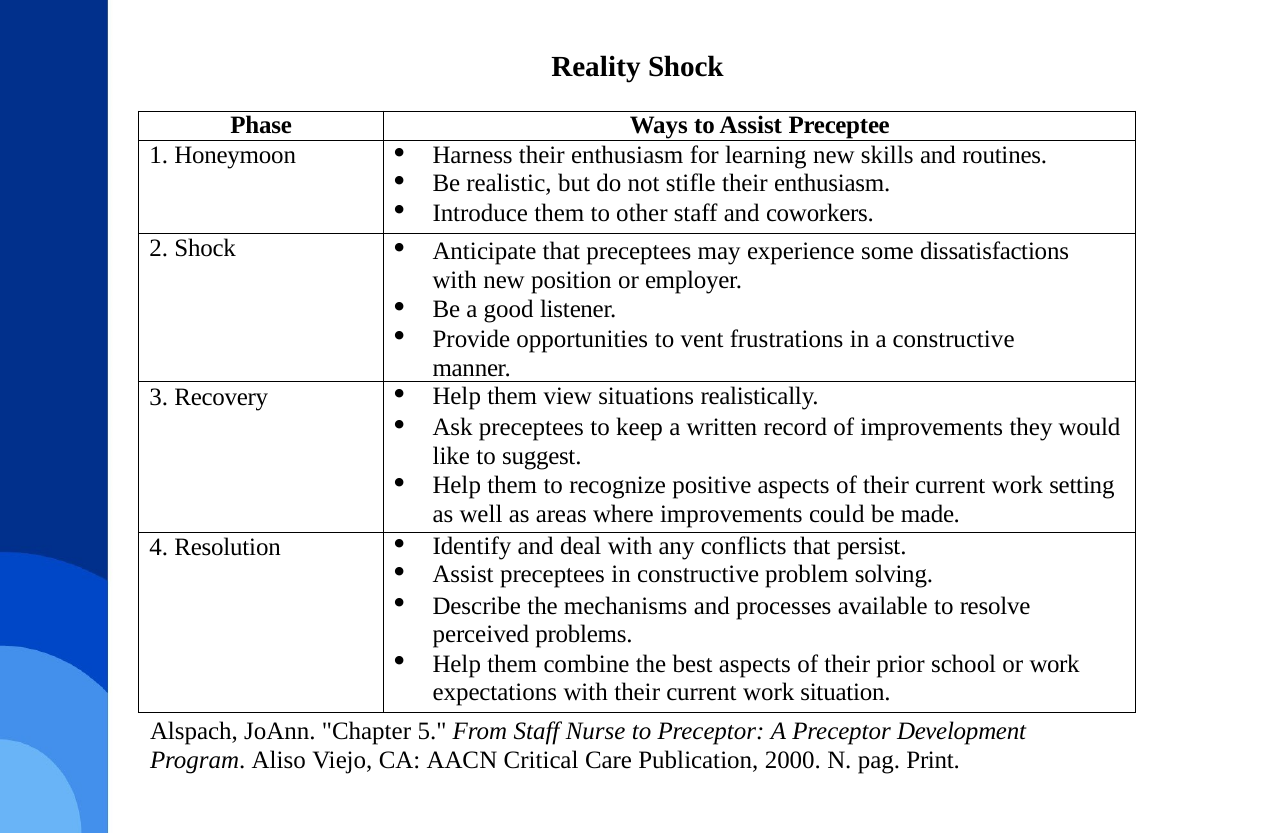

# Reality Shock
| Phase | Ways to Assist Preceptee |
| --- | --- |
| 1. Honeymoon | Harness their enthusiasm for learning new skills and routines. Be realistic, but do not stifle their enthusiasm. Introduce them to other staff and coworkers. |
| 2. Shock | Anticipate that preceptees may experience some dissatisfactions with new position or employer. Be a good listener. Provide opportunities to vent frustrations in a constructive manner. |
| 3. Recovery | Help them view situations realistically. Ask preceptees to keep a written record of improvements they would like to suggest. Help them to recognize positive aspects of their current work setting as well as areas where improvements could be made. |
| 4. Resolution | Identify and deal with any conflicts that persist. Assist preceptees in constructive problem solving. Describe the mechanisms and processes available to resolve perceived problems. Help them combine the best aspects of their prior school or work expectations with their current work situation. |
Alspach, JoAnn. "Chapter 5." From Staff Nurse to Preceptor: A Preceptor Development Program. Aliso Viejo, CA: AACN Critical Care Publication, 2000. N. pag. Print.